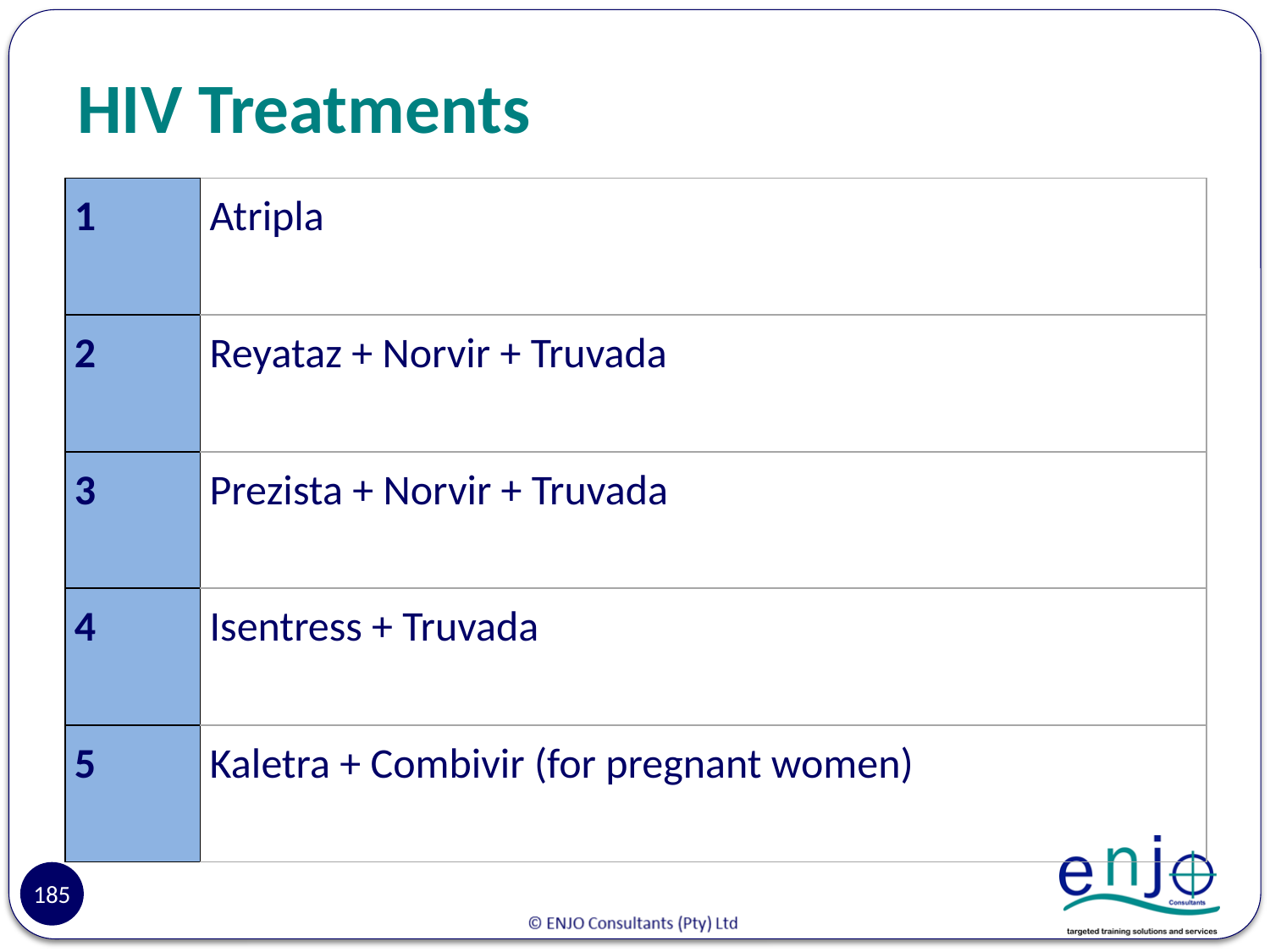

# HIV Treatments
| 1 | Atripla |
| --- | --- |
| 2 | Reyataz + Norvir + Truvada |
| 3 | Prezista + Norvir + Truvada |
| 4 | Isentress + Truvada |
| 5 | Kaletra + Combivir (for pregnant women) |
185